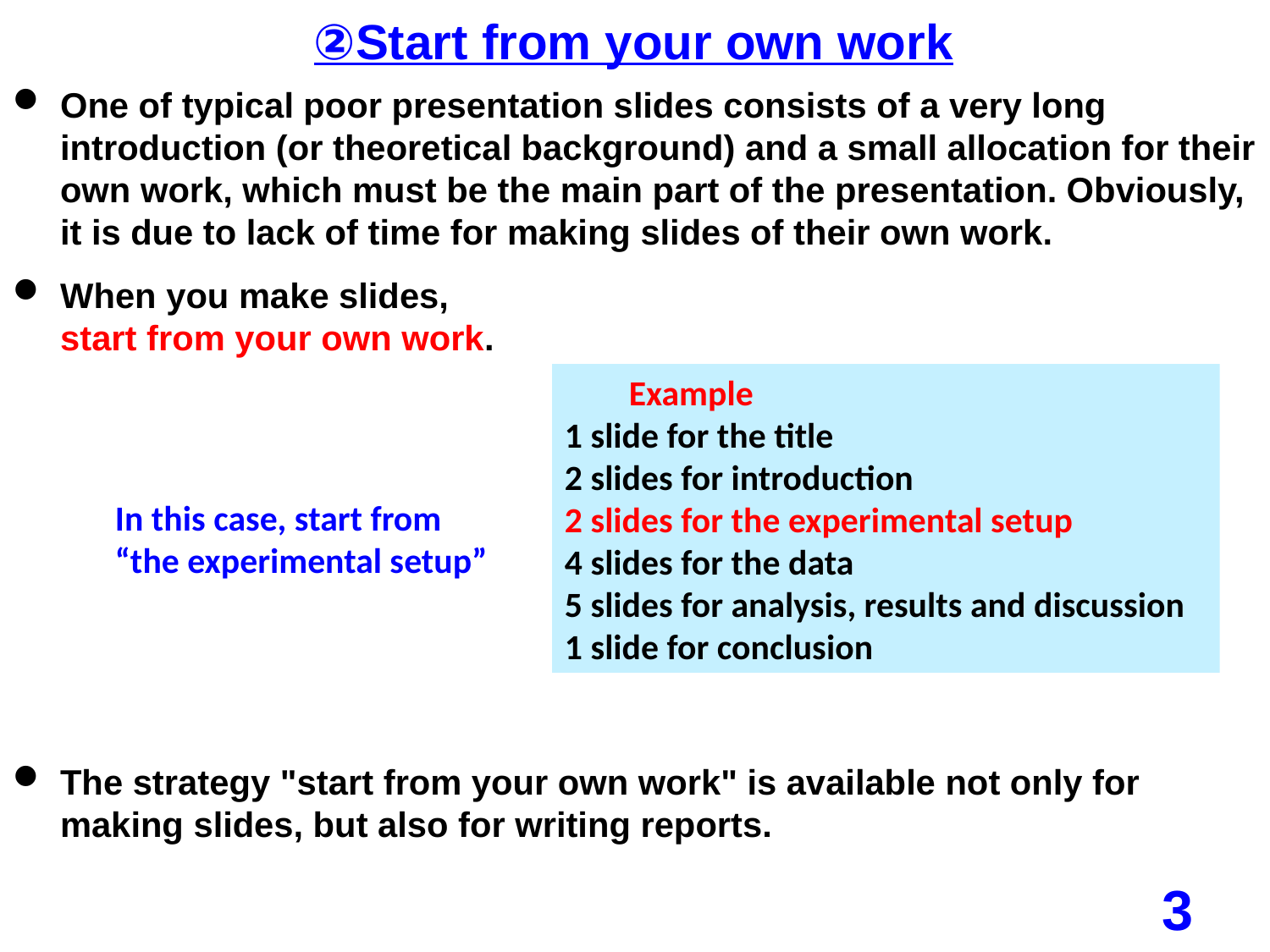

②Start from your own work
One of typical poor presentation slides consists of a very long introduction (or theoretical background) and a small allocation for their own work, which must be the main part of the presentation. Obviously, it is due to lack of time for making slides of their own work.
When you make slides,
start from your own work.

The strategy "start from your own work" is available not only for making slides, but also for writing reports.
        Example
1 slide for the title
2 slides for introduction
2 slides for the experimental setup
4 slides for the data
5 slides for analysis, results and discussion
1 slide for conclusion
In this case, start from
“the experimental setup”
3